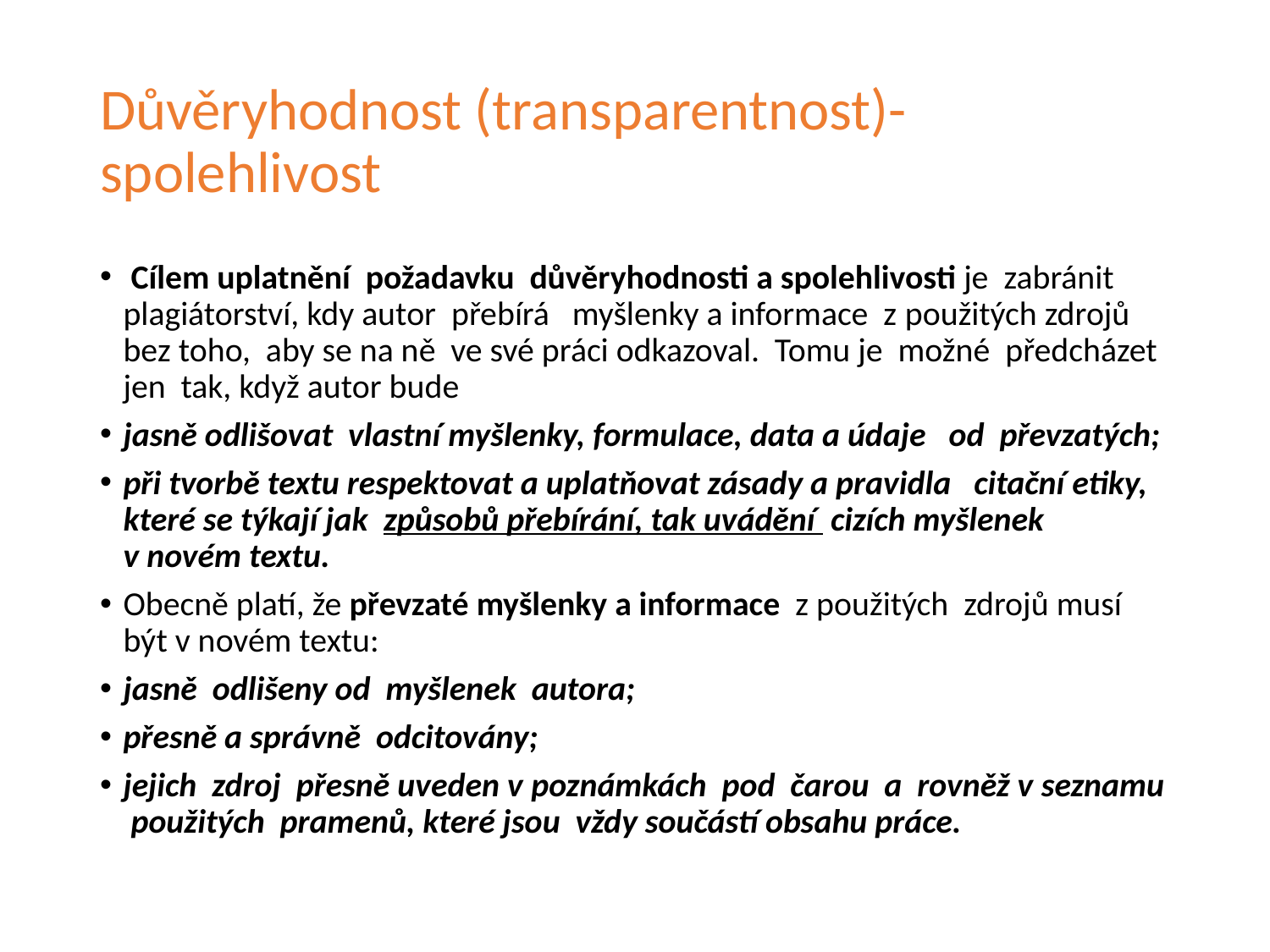

# Důvěryhodnost (transparentnost)-spolehlivost
 Cílem uplatnění  požadavku  důvěryhodnosti a spolehlivosti je  zabránit  plagiátorství, kdy autor  přebírá   myšlenky a informace  z použitých zdrojů bez toho,  aby se na ně  ve své práci odkazoval.  Tomu je  možné  předcházet jen  tak, když autor bude
jasně odlišovat  vlastní myšlenky, formulace, data a údaje   od  převzatých;
při tvorbě textu respektovat a uplatňovat zásady a pravidla   citační etiky, které se týkají jak  způsobů přebírání, tak uvádění  cizích myšlenek v novém textu.
Obecně platí, že převzaté myšlenky a informace  z použitých  zdrojů musí být v novém textu:
jasně  odlišeny od  myšlenek  autora;
přesně a správně  odcitovány;
jejich  zdroj  přesně uveden v poznámkách  pod  čarou  a  rovněž v seznamu  použitých  pramenů, které jsou  vždy součástí obsahu práce.